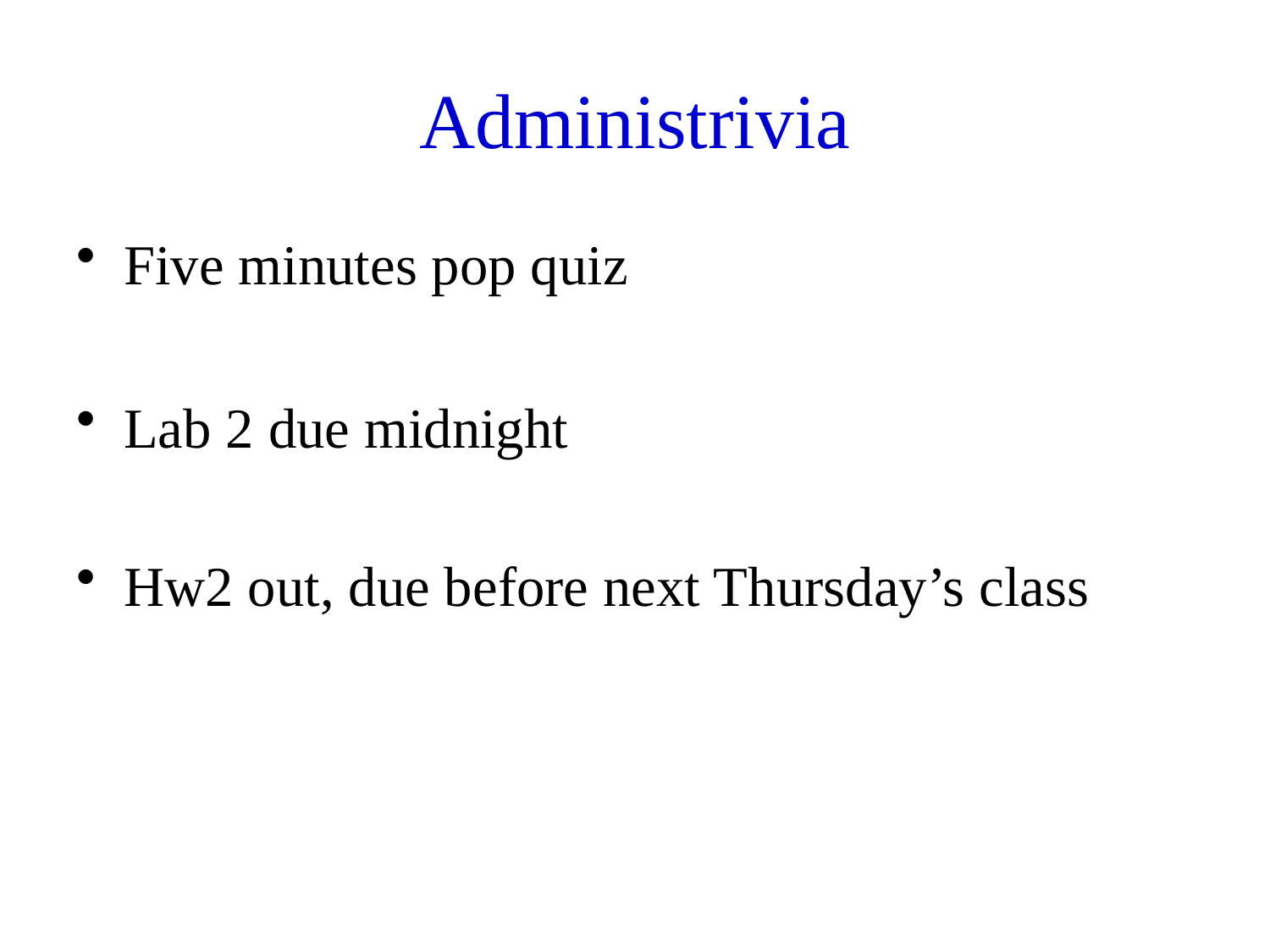

# Administrivia
Five minutes pop quiz

Lab 2 due midnight

Hw2 out, due before next Thursday’s class